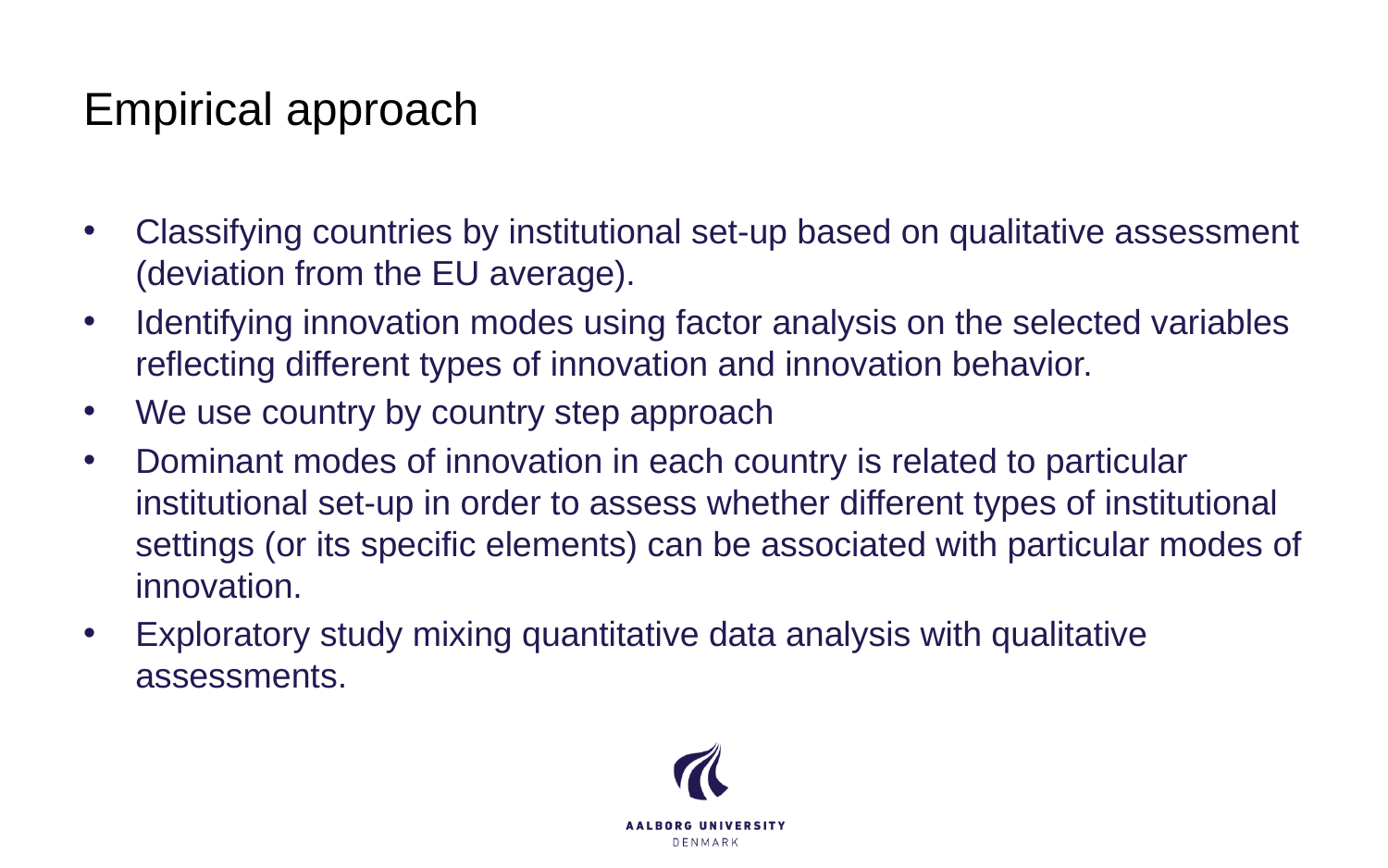

# Empirical approach
Classifying countries by institutional set-up based on qualitative assessment (deviation from the EU average).
Identifying innovation modes using factor analysis on the selected variables reflecting different types of innovation and innovation behavior.
We use country by country step approach
Dominant modes of innovation in each country is related to particular institutional set-up in order to assess whether different types of institutional settings (or its specific elements) can be associated with particular modes of innovation.
Exploratory study mixing quantitative data analysis with qualitative assessments.